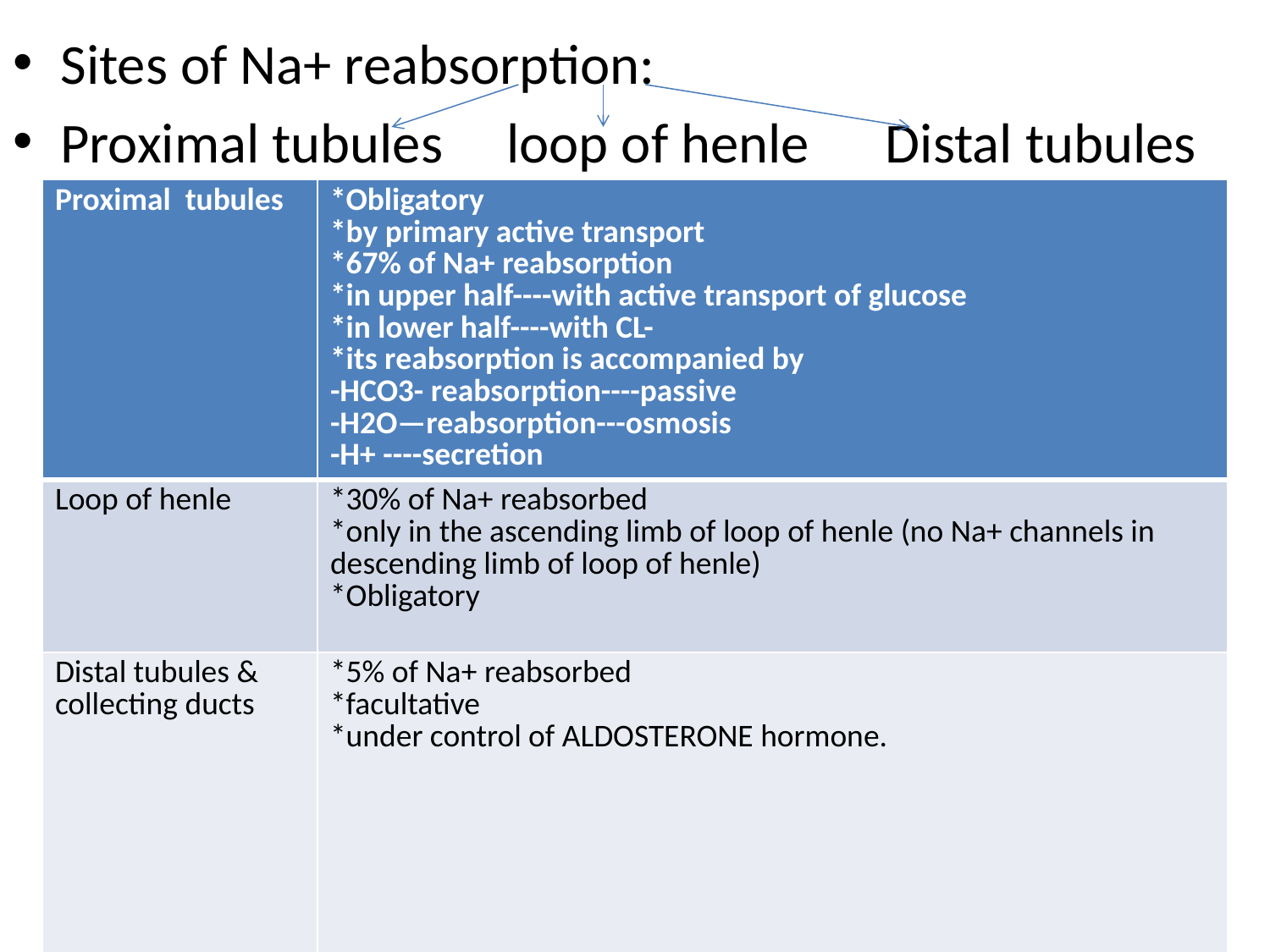

Sites of Na+ reabsorption:
Proximal tubules     loop of henle      Distal tubules

#
| Proximal tubules | \*Obligatory \*by primary active transport \*67% of Na+ reabsorption \*in upper half----with active transport of glucose \*in lower half----with CL- \*its reabsorption is accompanied by -HCO3- reabsorption----passive -H2O—reabsorption---osmosis -H+ ----secretion |
| --- | --- |
| Loop of henle | \*30% of Na+ reabsorbed \*only in the ascending limb of loop of henle (no Na+ channels in descending limb of loop of henle) \*Obligatory |
| Distal tubules & collecting ducts | \*5% of Na+ reabsorbed \*facultative \*under control of ALDOSTERONE hormone. |